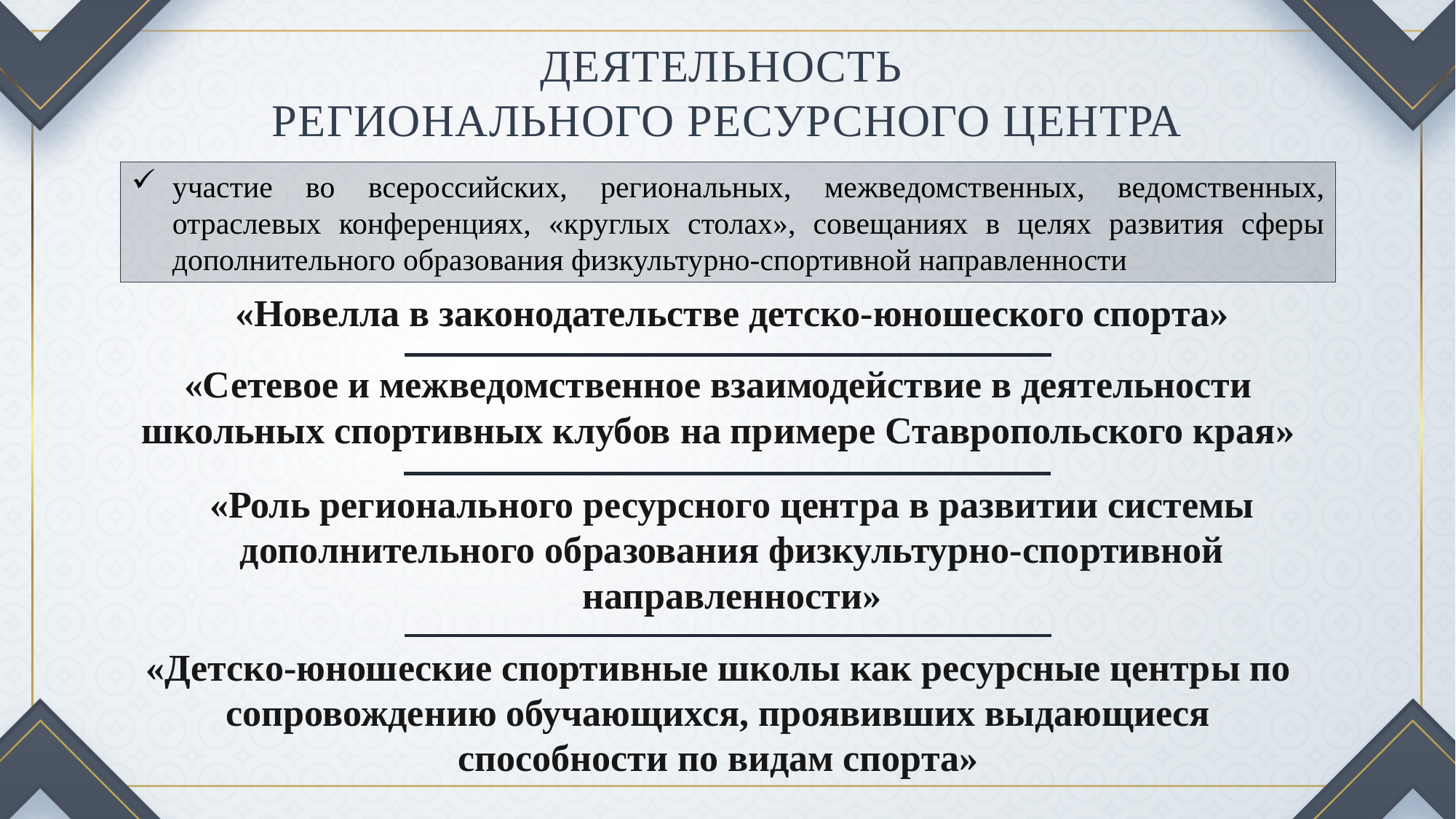

ДЕЯТЕЛЬНОСТЬ
РЕГИОНАЛЬНОГО РЕСУРСНОГО ЦЕНТРА
участие во всероссийских, региональных, межведомственных, ведомственных, отраслевых конференциях, «круглых столах», совещаниях в целях развития сферы дополнительного образования физкультурно-спортивной направленности
«Новелла в законодательстве детско-юношеского спорта»
«Сетевое и межведомственное взаимодействие в деятельности школьных спортивных клубов на примере Ставропольского края»
«Роль регионального ресурсного центра в развитии системы дополнительного образования физкультурно-спортивной направленности»
«Детско-юношеские спортивные школы как ресурсные центры по сопровождению обучающихся, проявивших выдающиеся способности по видам спорта»